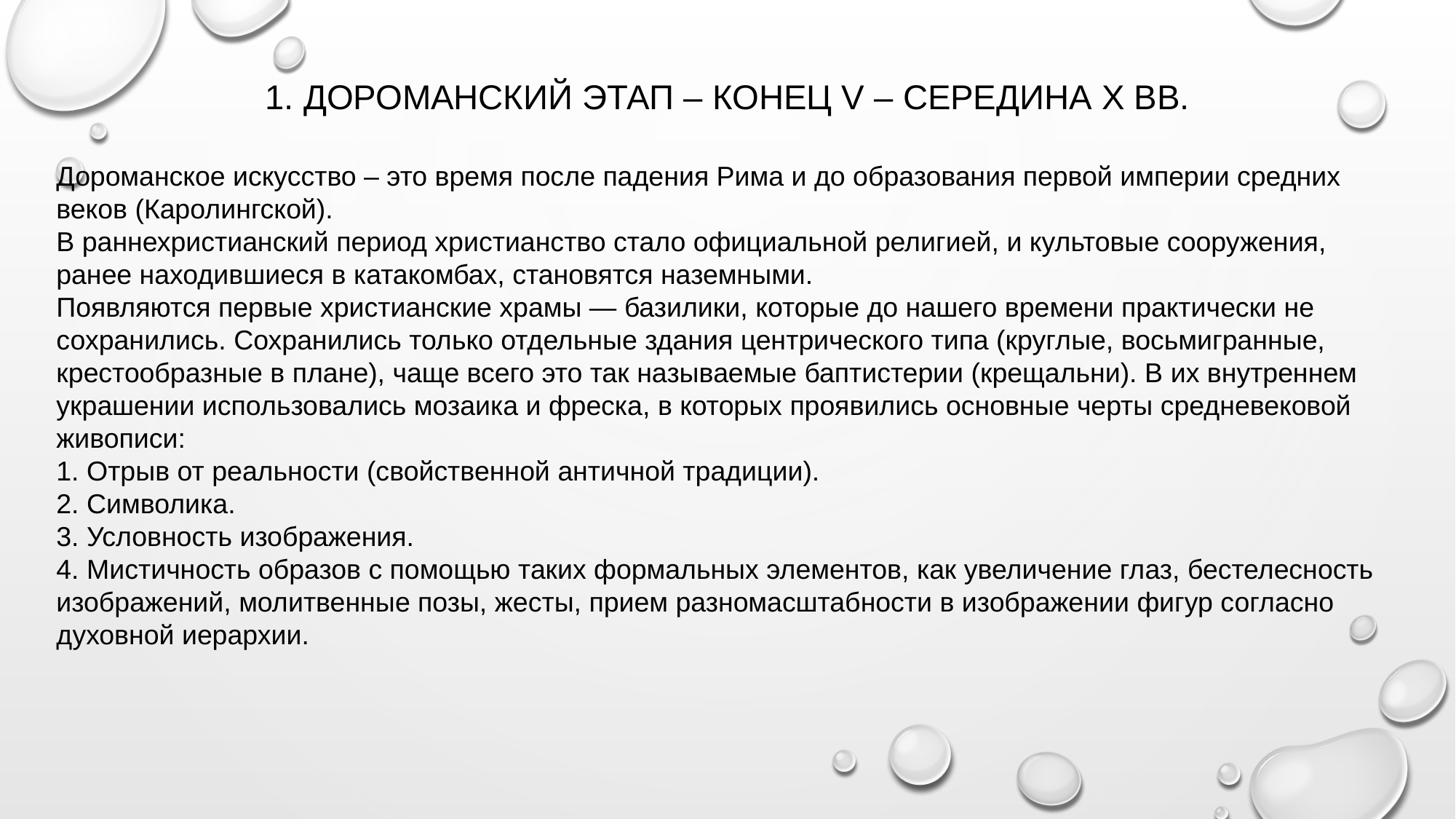

# 1. дороманский этап – конец V – середина Х вв.
Дороманское искусство – это время после падения Рима и до образования первой империи средних веков (Каролингской).
В раннехристианский период христианство стало официальной религией, и культовые сооружения, ранее находившиеся в катакомбах, становятся наземными.
Появляются первые христианские храмы — базилики, которые до нашего времени практически не сохранились. Сохранились только отдельные здания центрического типа (круглые, восьмигранные, крестообразные в плане), чаще всего это так называемые баптистерии (крещальни). В их внутреннем украшении использовались мозаика и фреска, в которых проявились основные черты средневековой живописи:
1. Отрыв от реальности (свойственной античной традиции).
2. Символика.
3. Условность изображения.
4. Мистичность образов с помощью таких формальных элементов, как увеличение глаз, бестелесность изображений, молитвенные позы, жесты, прием разномасштабности в изображении фигур согласно духовной иерархии.